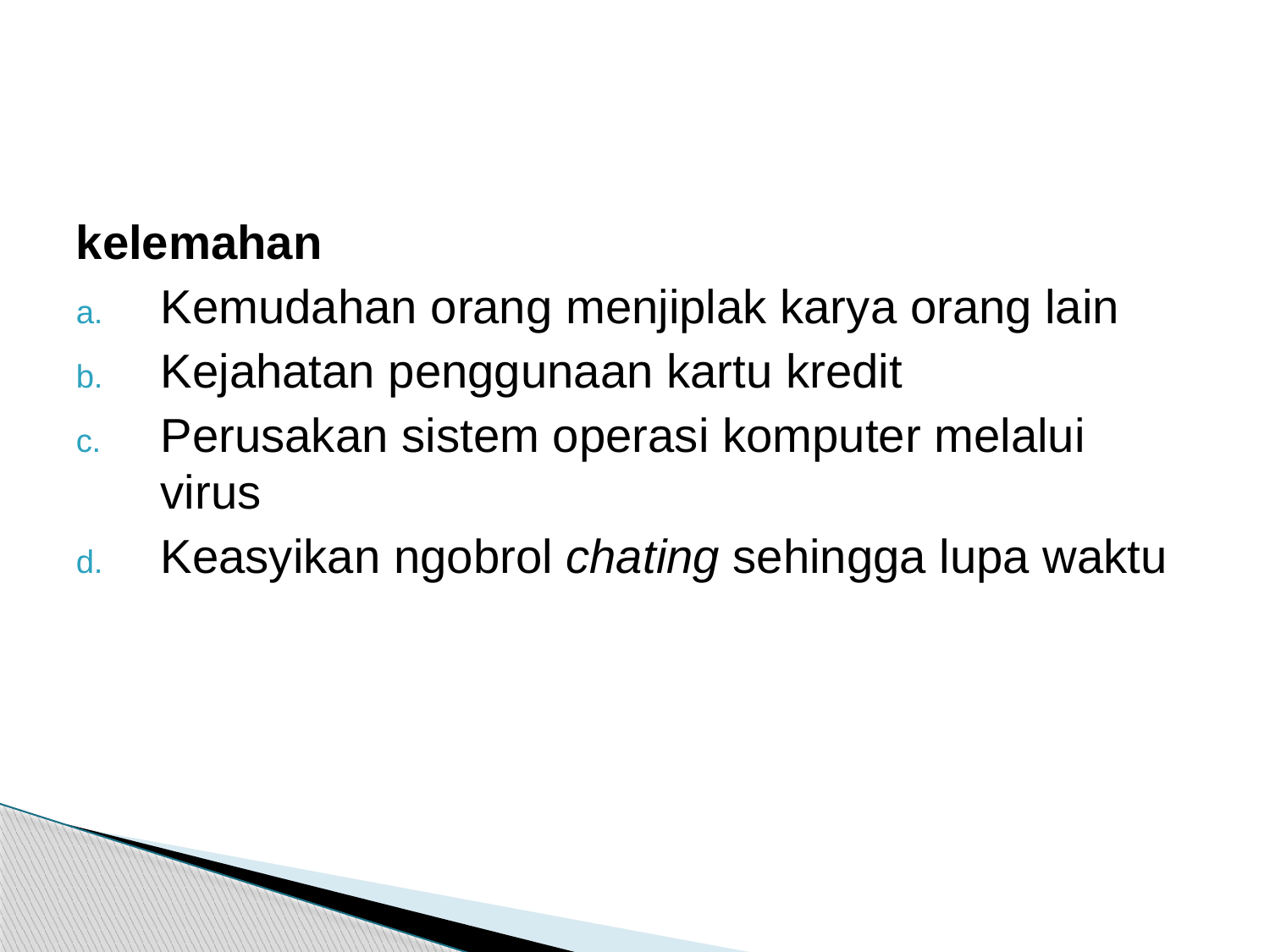

#
kelemahan
Kemudahan orang menjiplak karya orang lain
Kejahatan penggunaan kartu kredit
Perusakan sistem operasi komputer melalui virus
Keasyikan ngobrol chating sehingga lupa waktu